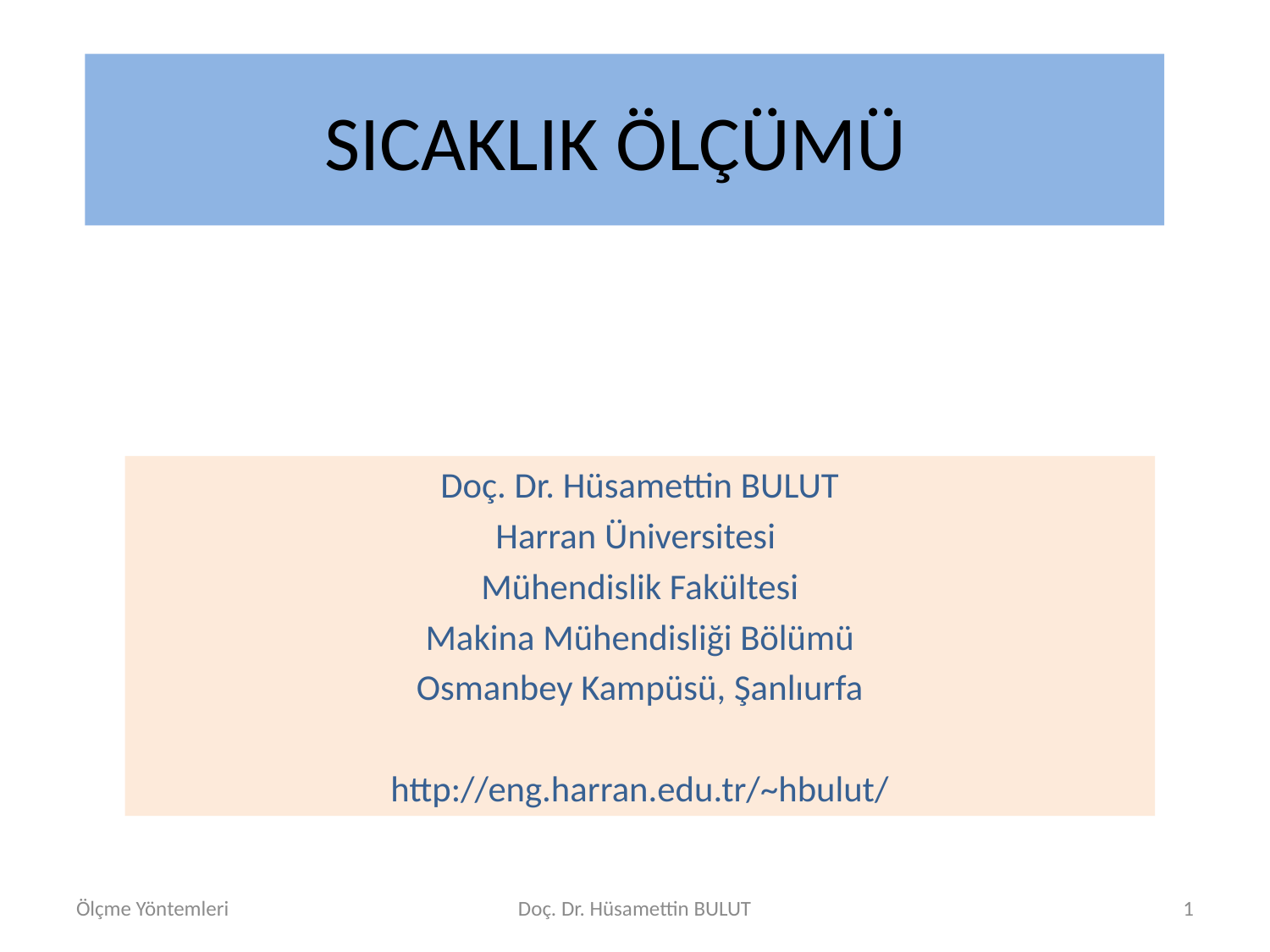

# SICAKLIK ÖLÇÜMÜ
Doç. Dr. Hüsamettin BULUT
Harran Üniversitesi
Mühendislik Fakültesi
Makina Mühendisliği Bölümü
Osmanbey Kampüsü, Şanlıurfa

http://eng.harran.edu.tr/~hbulut/
Ölçme Yöntemleri
Doç. Dr. Hüsamettin BULUT
1